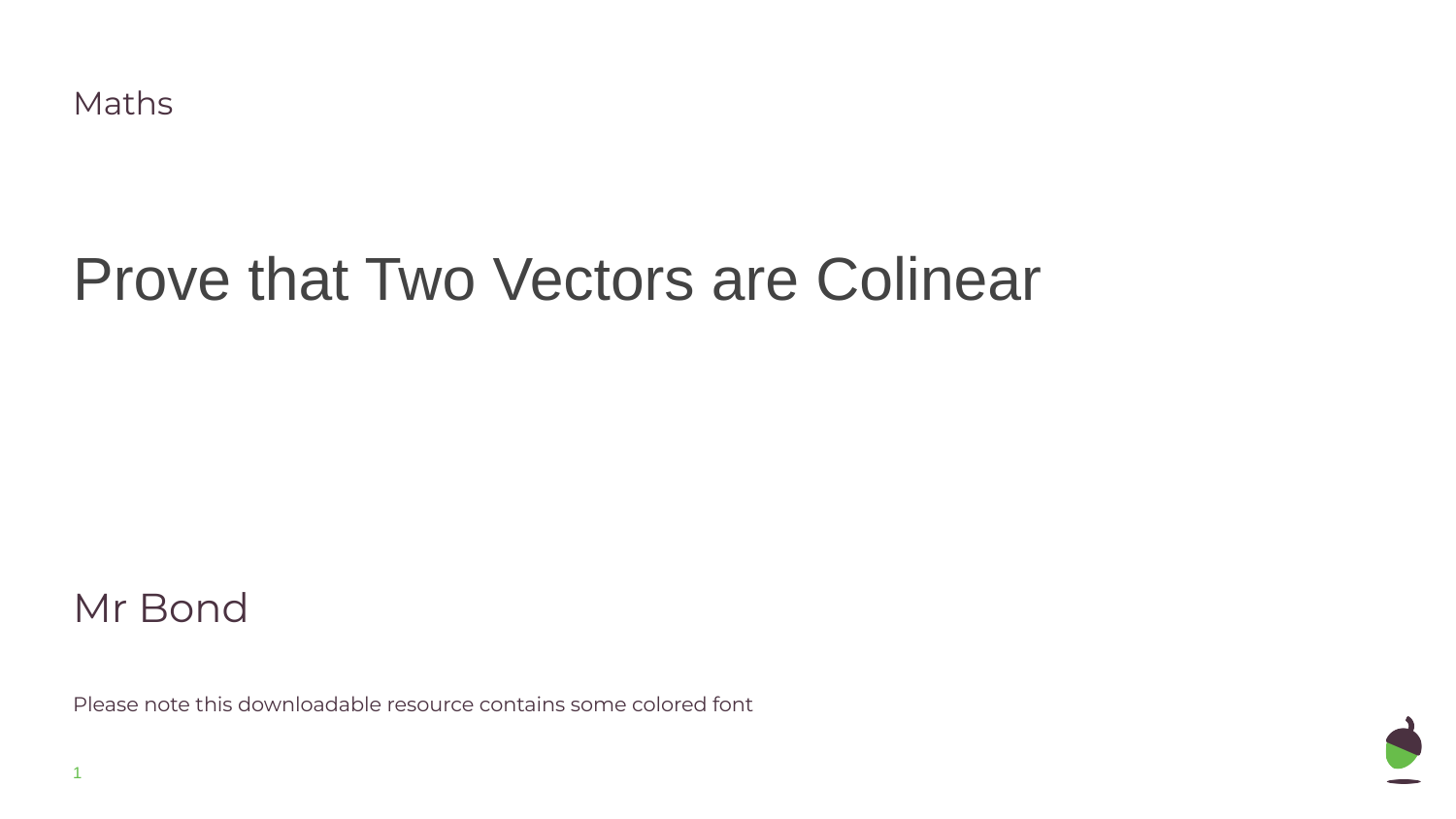

Maths
Prove that Two Vectors are Colinear

Mr Bond

Please note this downloadable resource contains some colored font
1